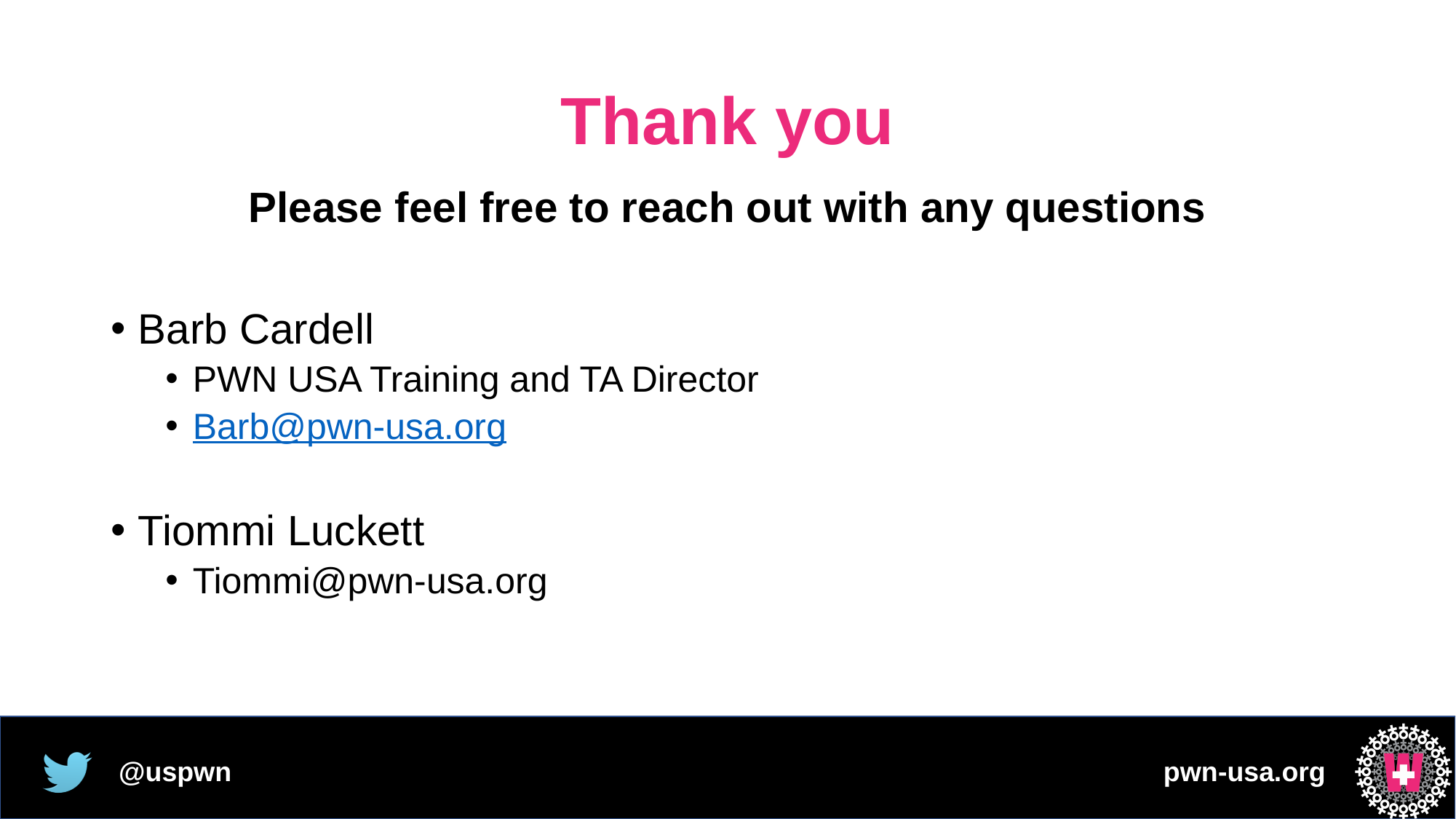

# Thank you
Please feel free to reach out with any questions

Barb Cardell
PWN USA Training and TA Director
Barb@pwn-usa.org

Tiommi Luckett
Tiommi@pwn-usa.org